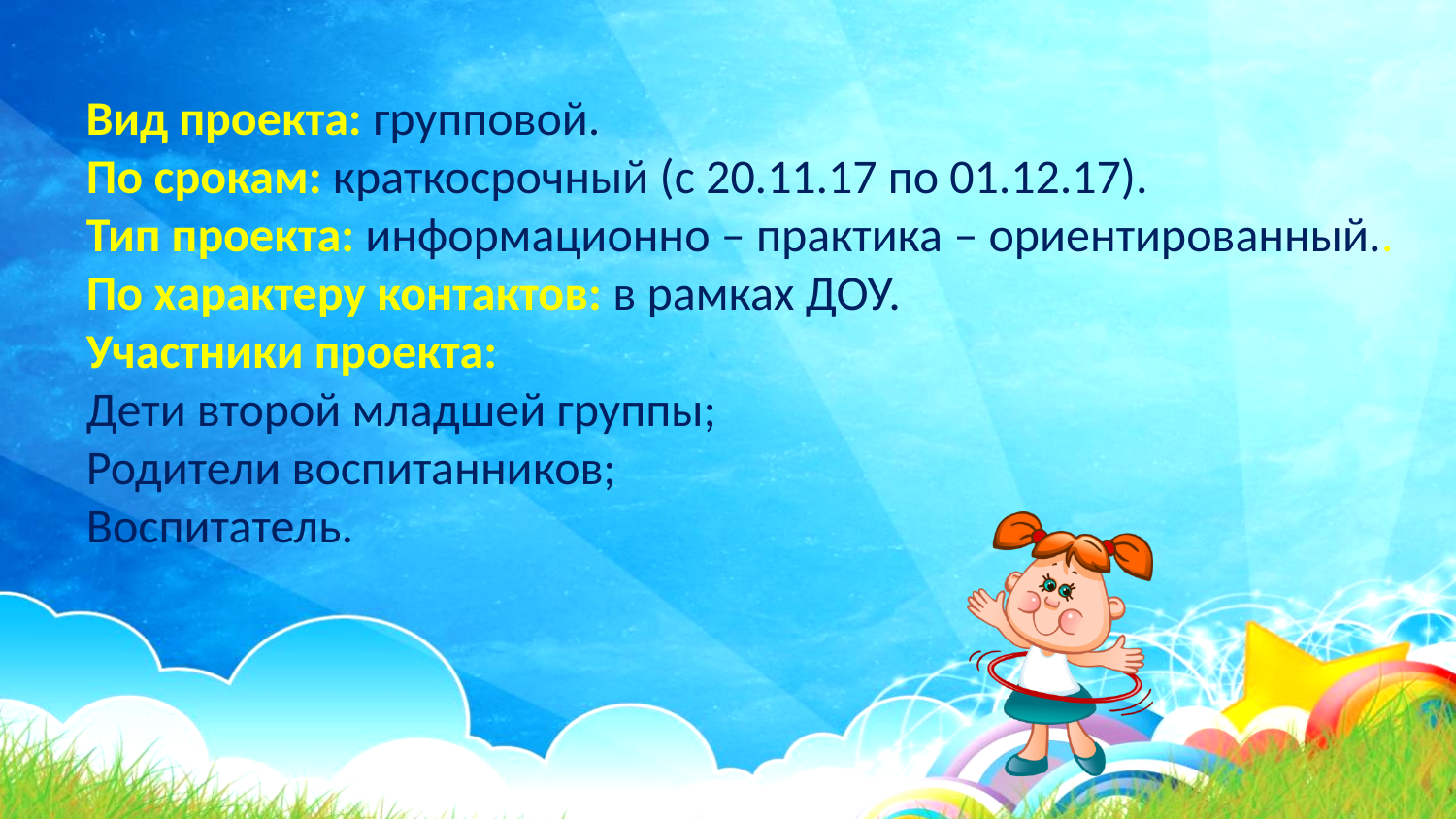

Вид проекта: групповой.
По срокам: краткосрочный (с 20.11.17 по 01.12.17).
Тип проекта: информационно – практика – ориентированный..
По характеру контактов: в рамках ДОУ.
Участники проекта:
Дети второй младшей группы;
Родители воспитанников;
Воспитатель.